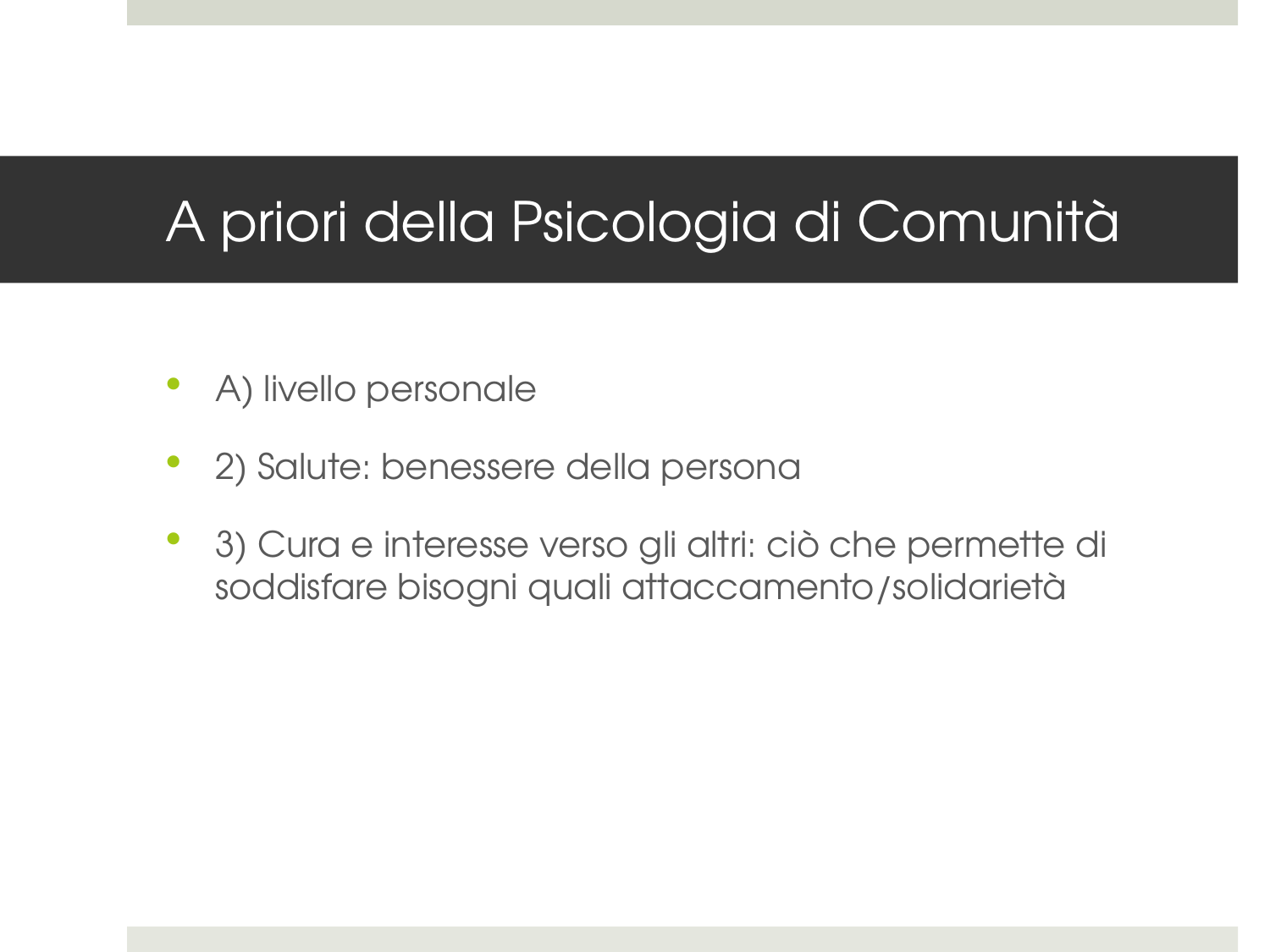

# A priori della Psicologia di Comunità
A) livello personale
2) Salute: benessere della persona
3) Cura e interesse verso gli altri: ciò che permette di soddisfare bisogni quali attaccamento/solidarietà